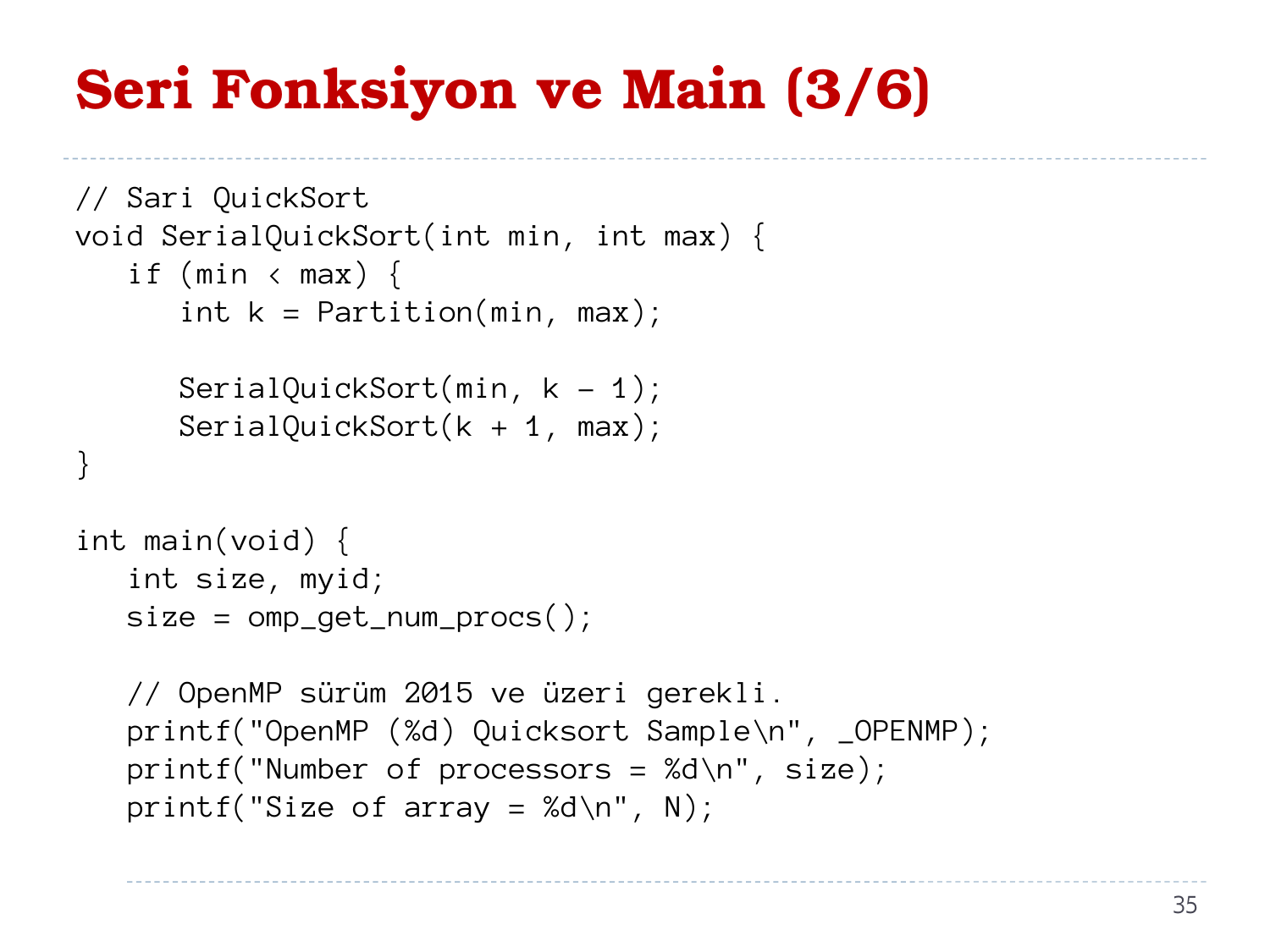

# Seri Fonksiyon ve Main (3/6)
// Sari QuickSort
void SerialQuickSort(int min, int max) {
   if (min < max) {
      int k = Partition(min, max);

      SerialQuickSort(min, k - 1);
      SerialQuickSort(k + 1, max);
}

int main(void) {
   int size, myid;
   size = omp_get_num_procs();

   // OpenMP sürüm 2015 ve üzeri gerekli.
   printf("OpenMP (%d) Quicksort Sample\n", _OPENMP);
   printf("Number of processors = %d\n", size);
   printf("Size of array = %d\n", N);
35